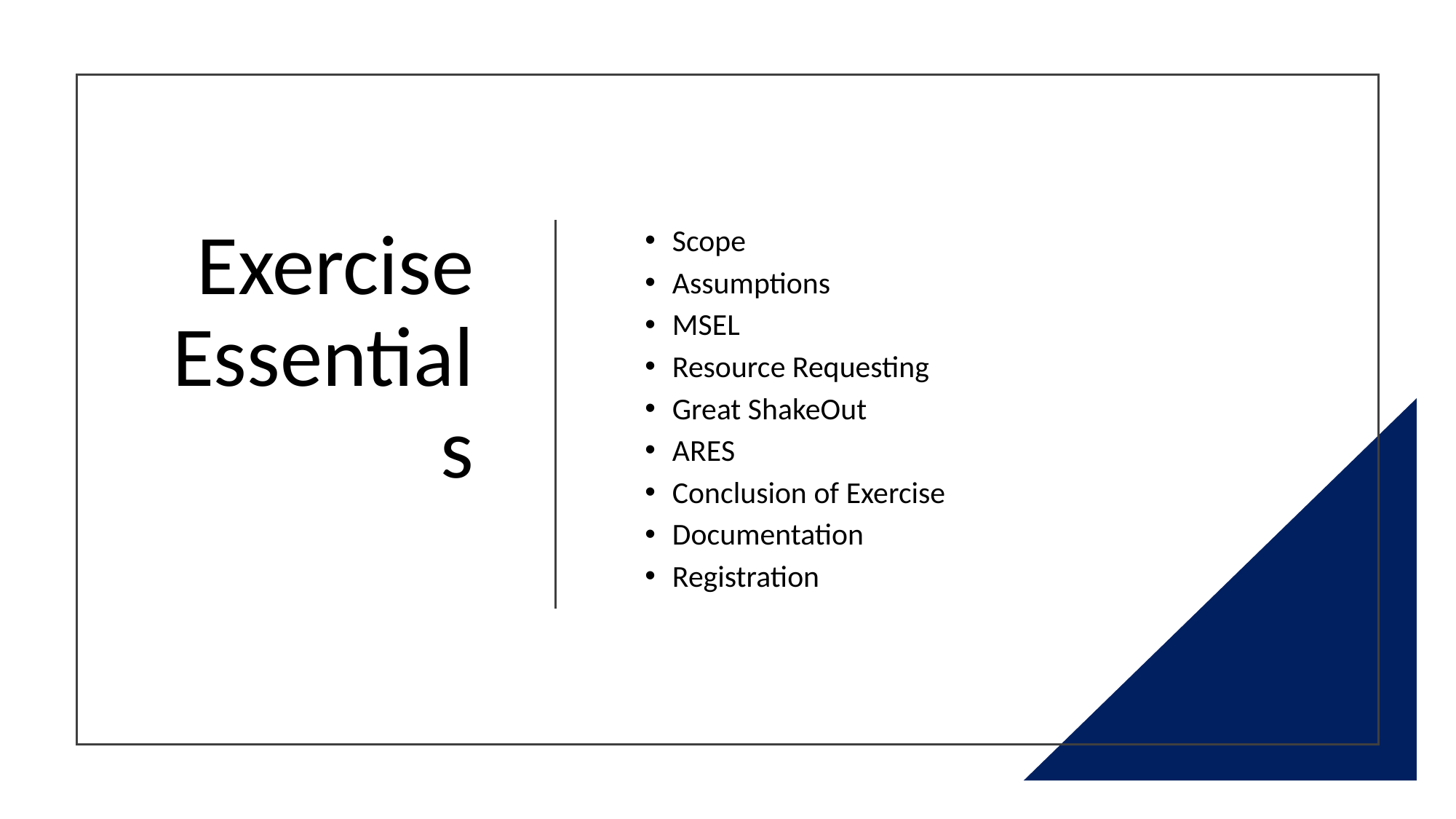

# Exercise Essentials
Scope
Assumptions
MSEL
Resource Requesting
Great ShakeOut
ARES
Conclusion of Exercise
Documentation
Registration